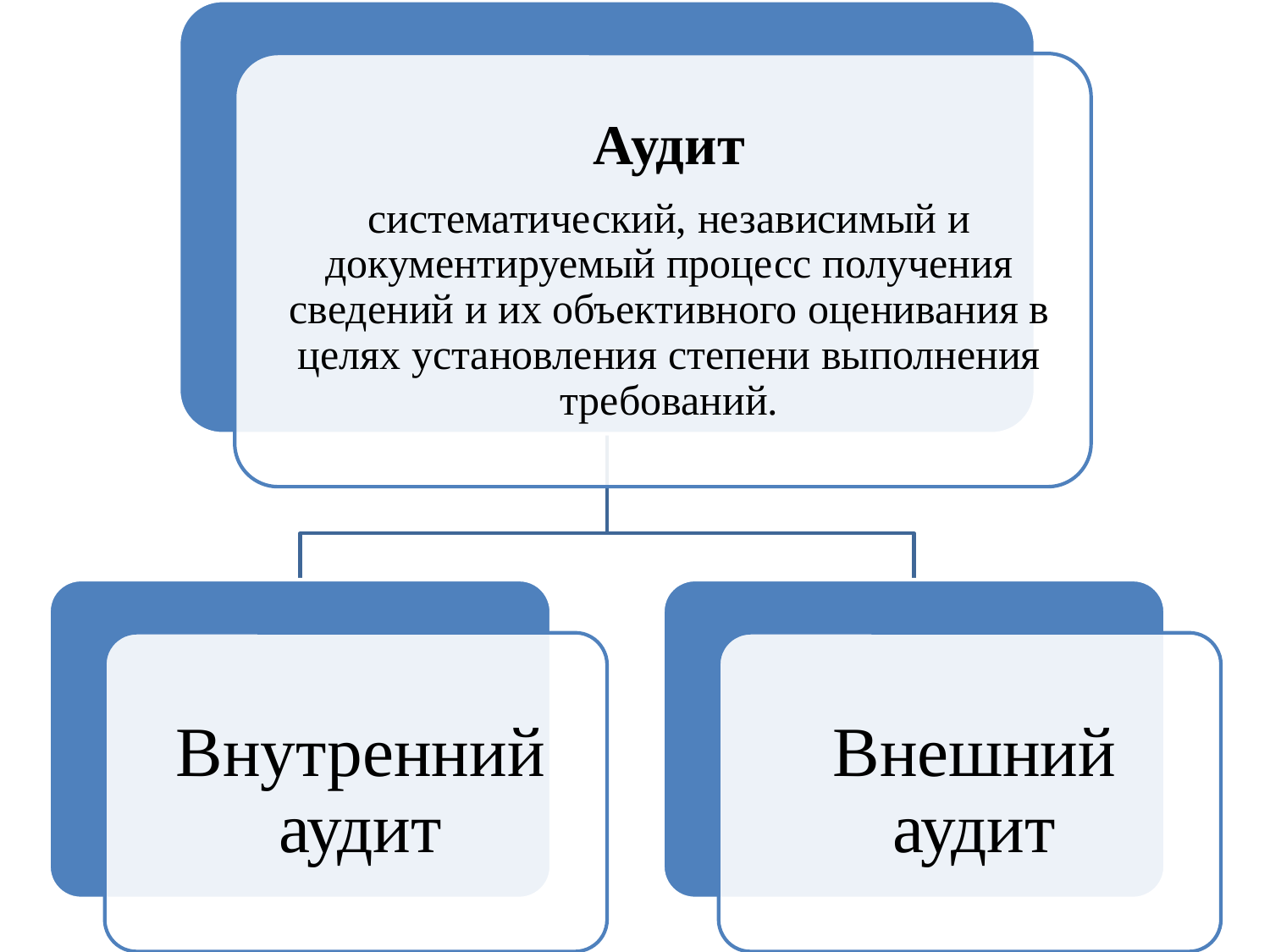

Аудит
систематический, независимый и документируемый процесс получения сведений и их объективного оценивания в целях установления степени выполнения требований.
Внутренний аудит
Внешний аудит